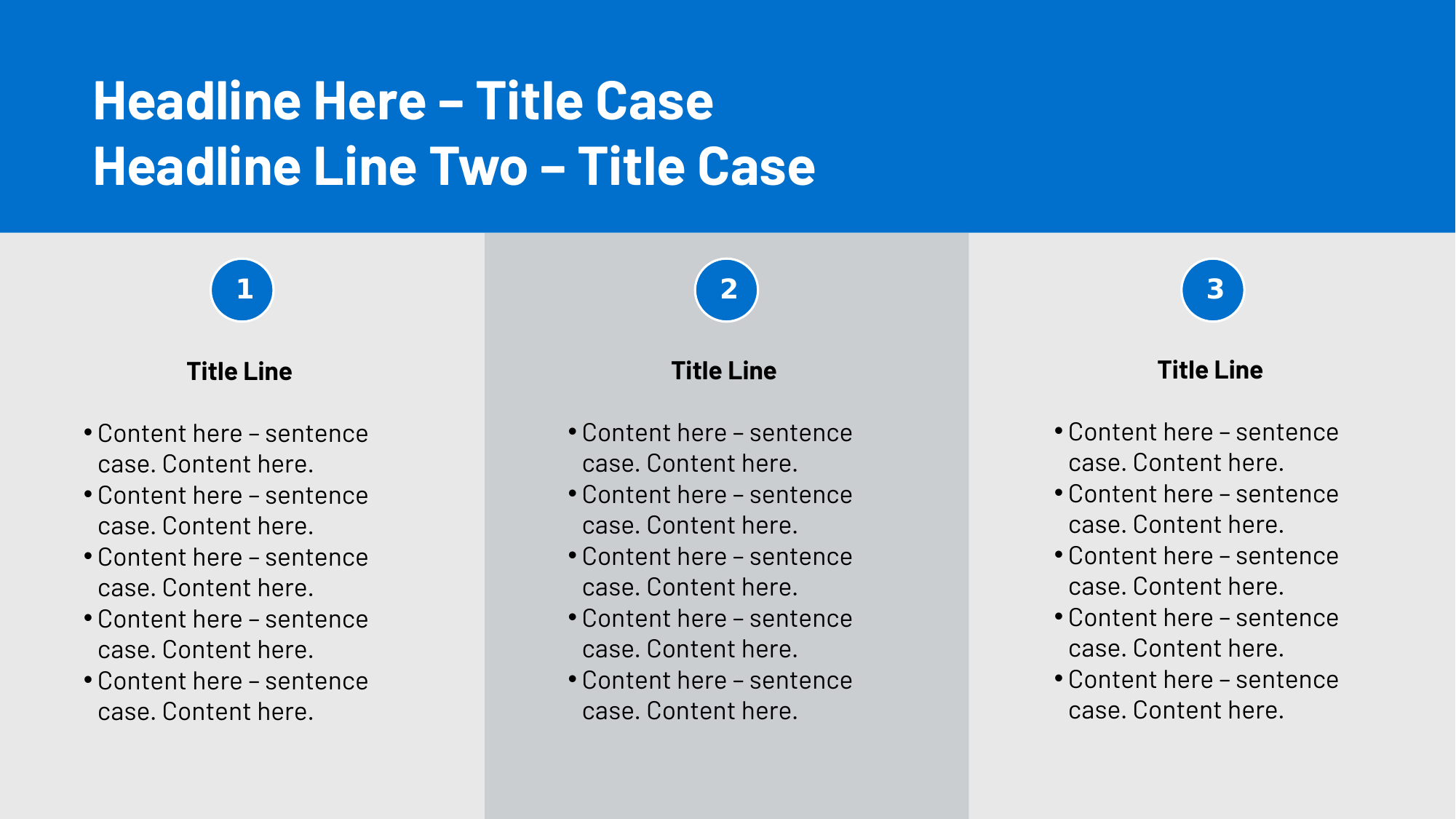

Headline Here – Title Case
Headline Line Two – Title Case

2
3
1
Title Line

Content here – sentence case. Content here.
Content here – sentence case. Content here.
Content here – sentence case. Content here.
Content here – sentence case. Content here.
Content here – sentence case. Content here.
Title Line

Content here – sentence case. Content here.
Content here – sentence case. Content here.
Content here – sentence case. Content here.
Content here – sentence case. Content here.
Content here – sentence case. Content here.
Title Line

Content here – sentence case. Content here.
Content here – sentence case. Content here.
Content here – sentence case. Content here.
Content here – sentence case. Content here.
Content here – sentence case. Content here.